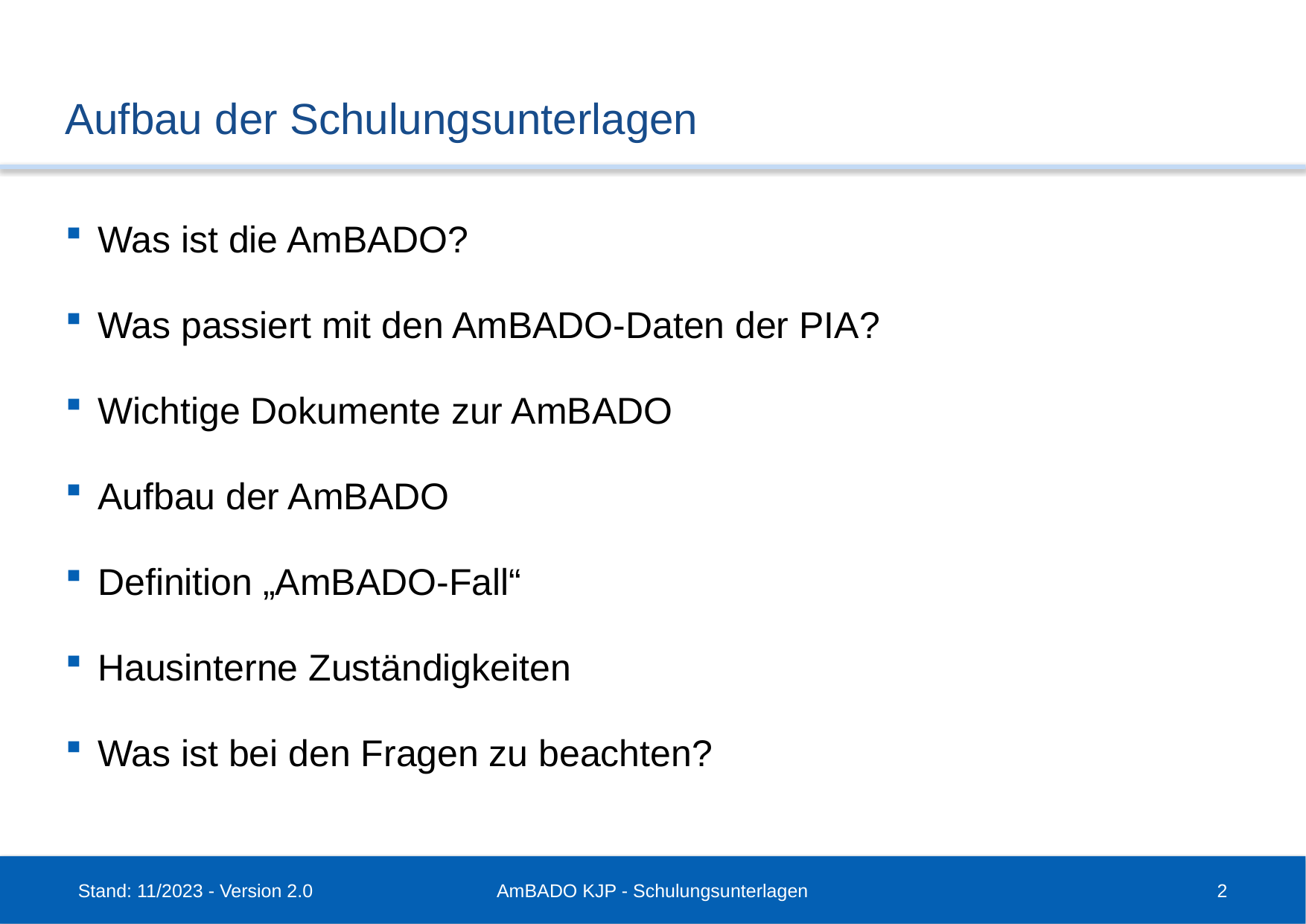

# Aufbau der Schulungsunterlagen
Was ist die AmBADO?
Was passiert mit den AmBADO-Daten der PIA?
Wichtige Dokumente zur AmBADO
Aufbau der AmBADO
Definition „AmBADO-Fall“
Hausinterne Zuständigkeiten
Was ist bei den Fragen zu beachten?
Stand: 11/2023 - Version 2.0
AmBADO KJP - Schulungsunterlagen
2